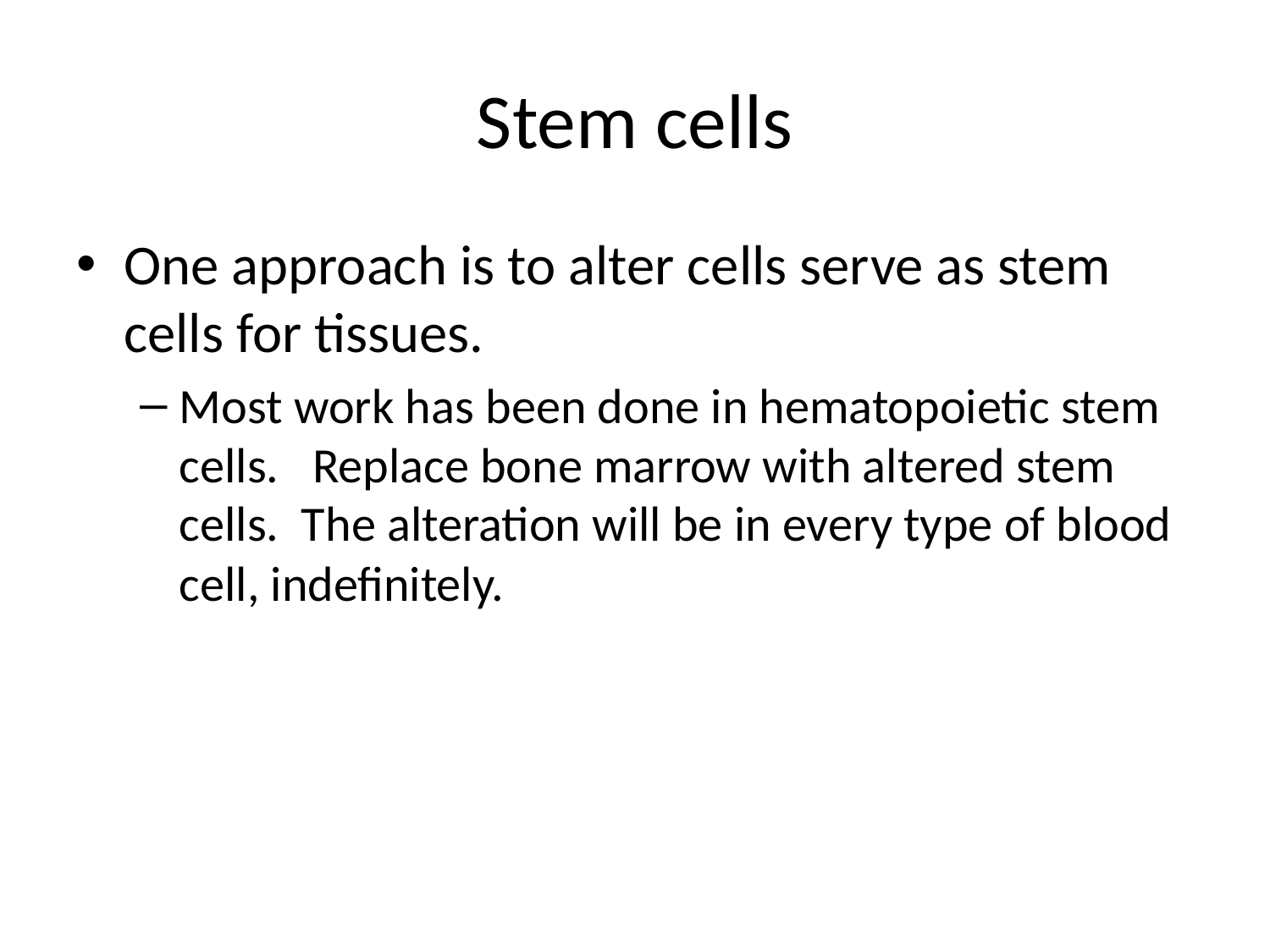

# Stem cells
One approach is to alter cells serve as stem cells for tissues.
Most work has been done in hematopoietic stem cells.   Replace bone marrow with altered stem cells.  The alteration will be in every type of blood cell, indefinitely.